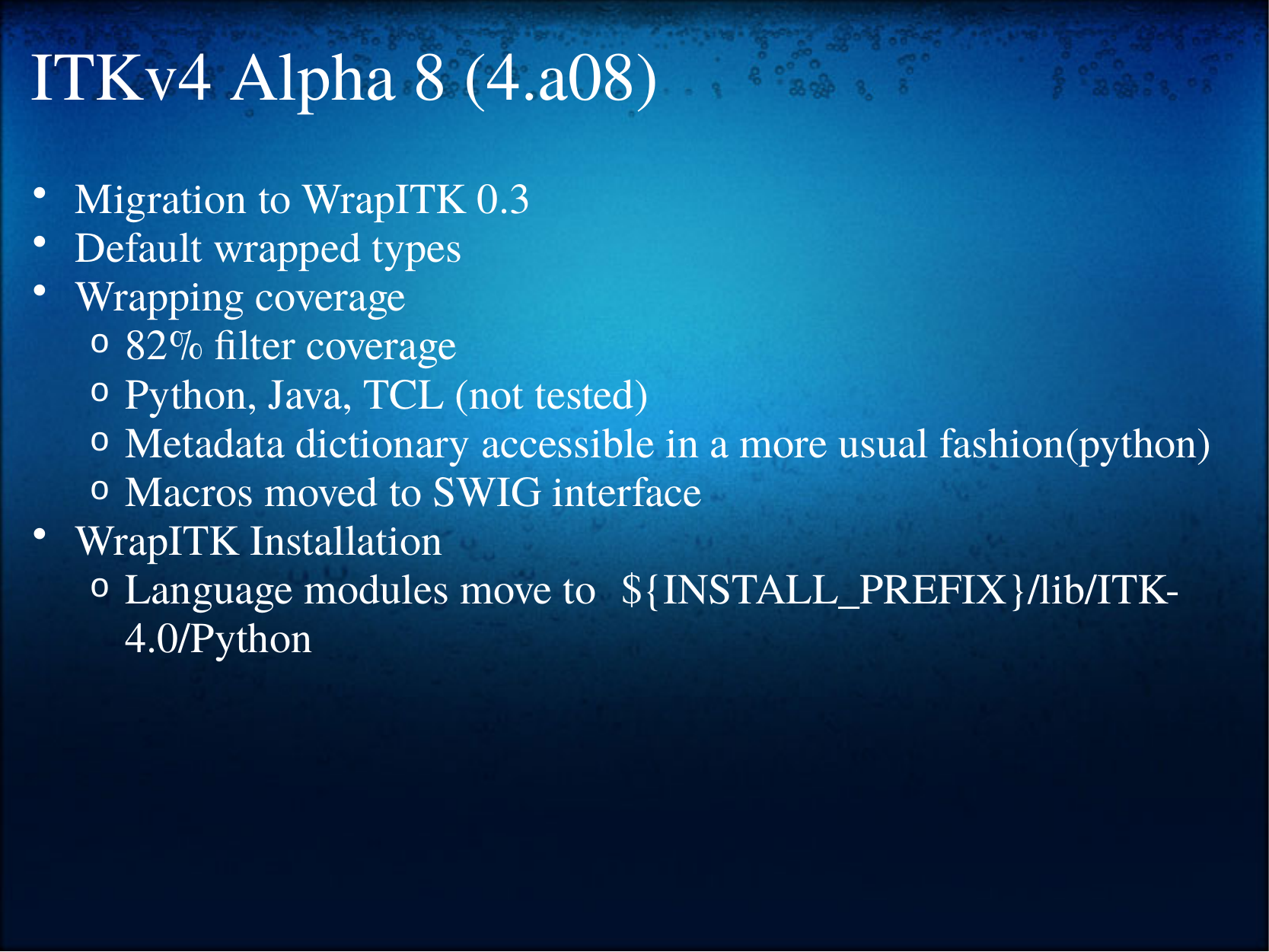

# ITKv4 Alpha 8 (4.a08)
Migration to WrapITK 0.3
Default wrapped types
Wrapping coverage
82% filter coverage
Python, Java, TCL (not tested)
Metadata dictionary accessible in a more usual fashion(python)
Macros moved to SWIG interface
WrapITK Installation
Language modules move to  ${INSTALL_PREFIX}/lib/ITK-4.0/Python